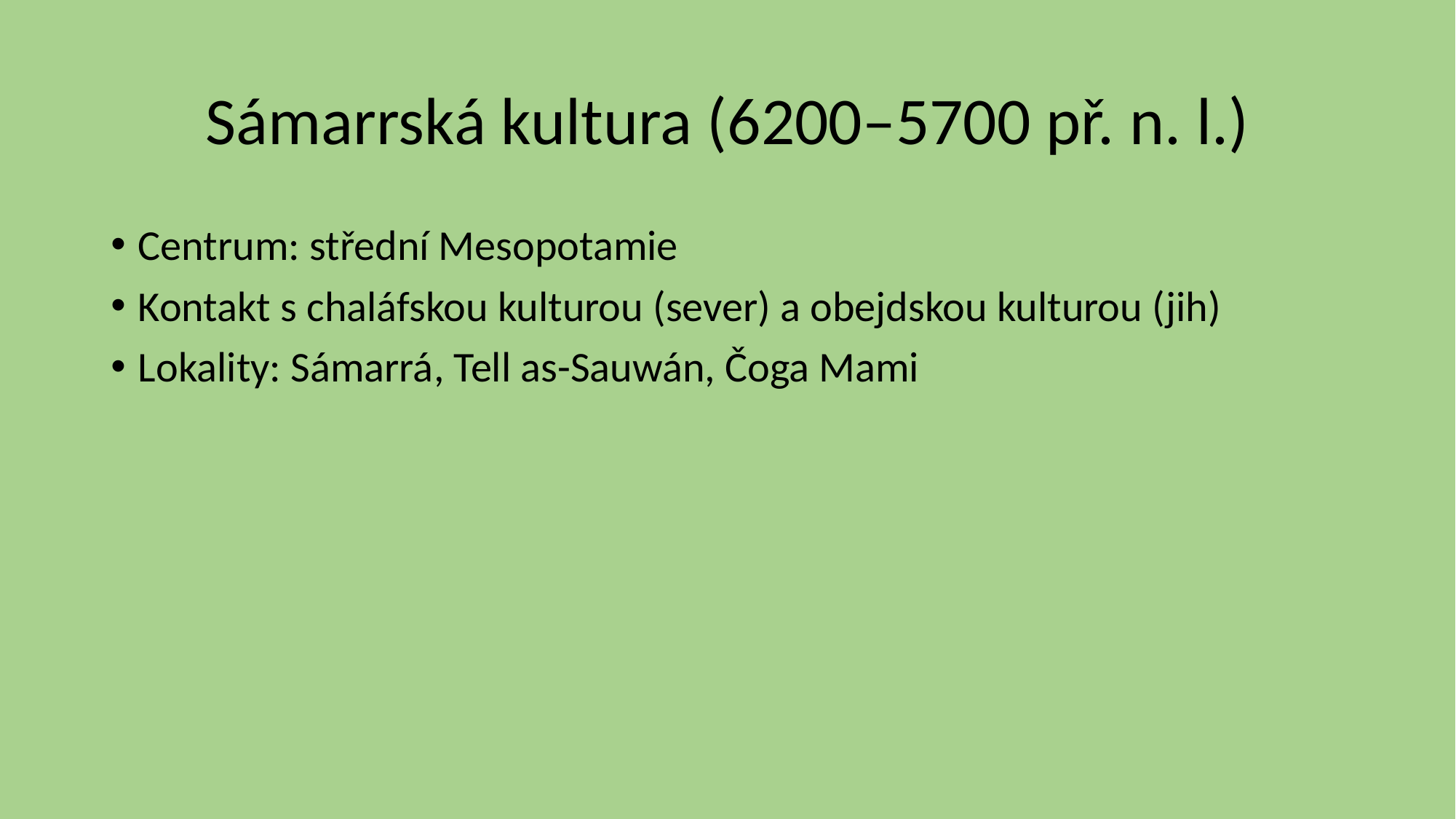

# Sámarrská kultura (6200–5700 př. n. l.)
Centrum: střední Mesopotamie
Kontakt s chaláfskou kulturou (sever) a obejdskou kulturou (jih)
Lokality: Sámarrá, Tell as-Sauwán, Čoga Mami